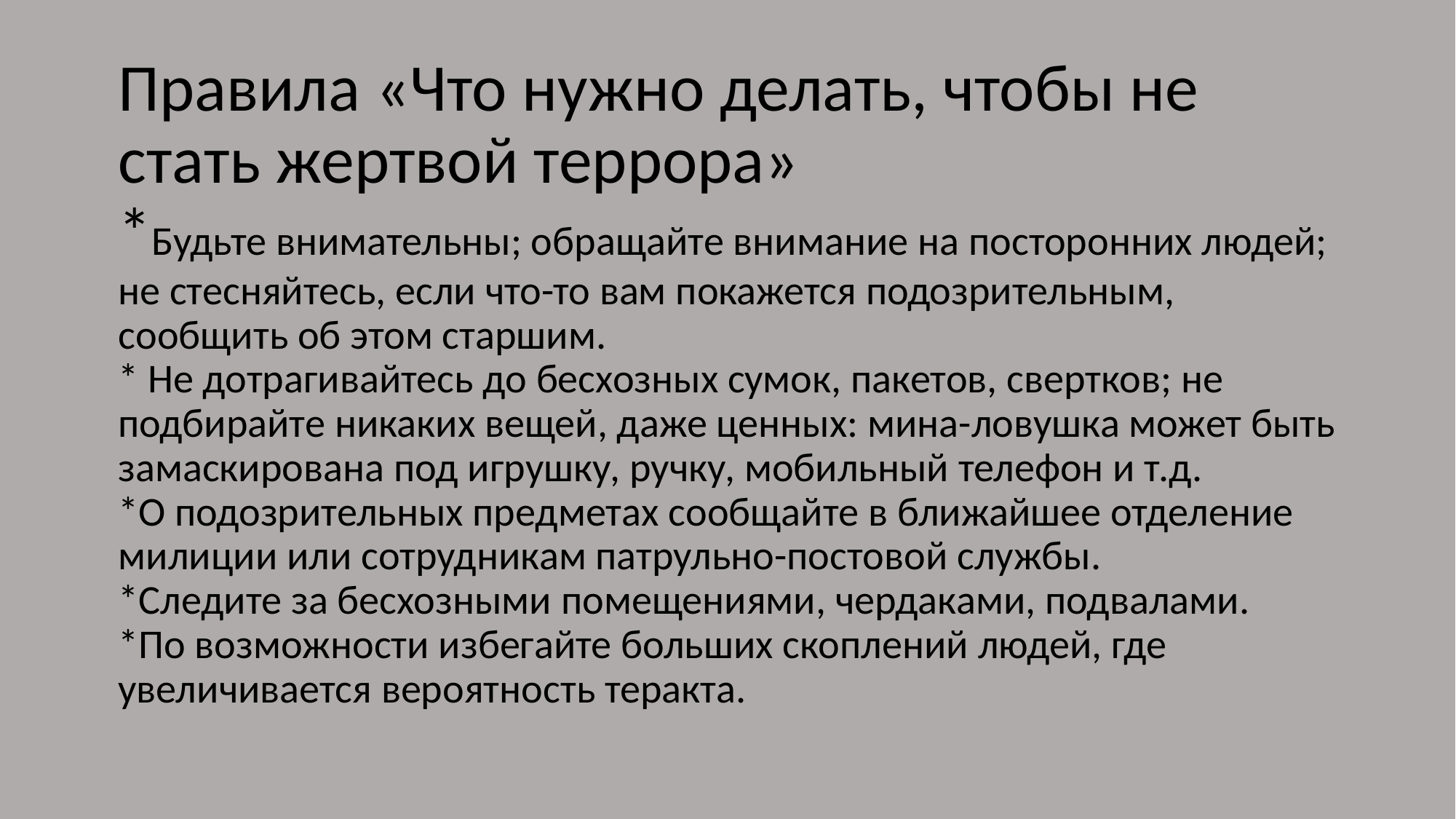

# Правила «Что нужно делать, чтобы не стать жертвой террора» *Будьте внимательны; обращайте внимание на посторонних людей; не стесняйтесь, если что-то вам покажется подозрительным, сообщить об этом старшим. * Не дотрагивайтесь до бесхозных сумок, пакетов, свертков; не подбирайте никаких вещей, даже ценных: мина-ловушка может быть замаскирована под игрушку, ручку, мобильный телефон и т.д. *О подозрительных предметах сообщайте в ближайшее отделение милиции или сотрудникам патрульно-постовой службы. *Следите за бесхозными помещениями, чердаками, подвалами. *По возможности избегайте больших скоплений людей, где увеличивается вероятность теракта.